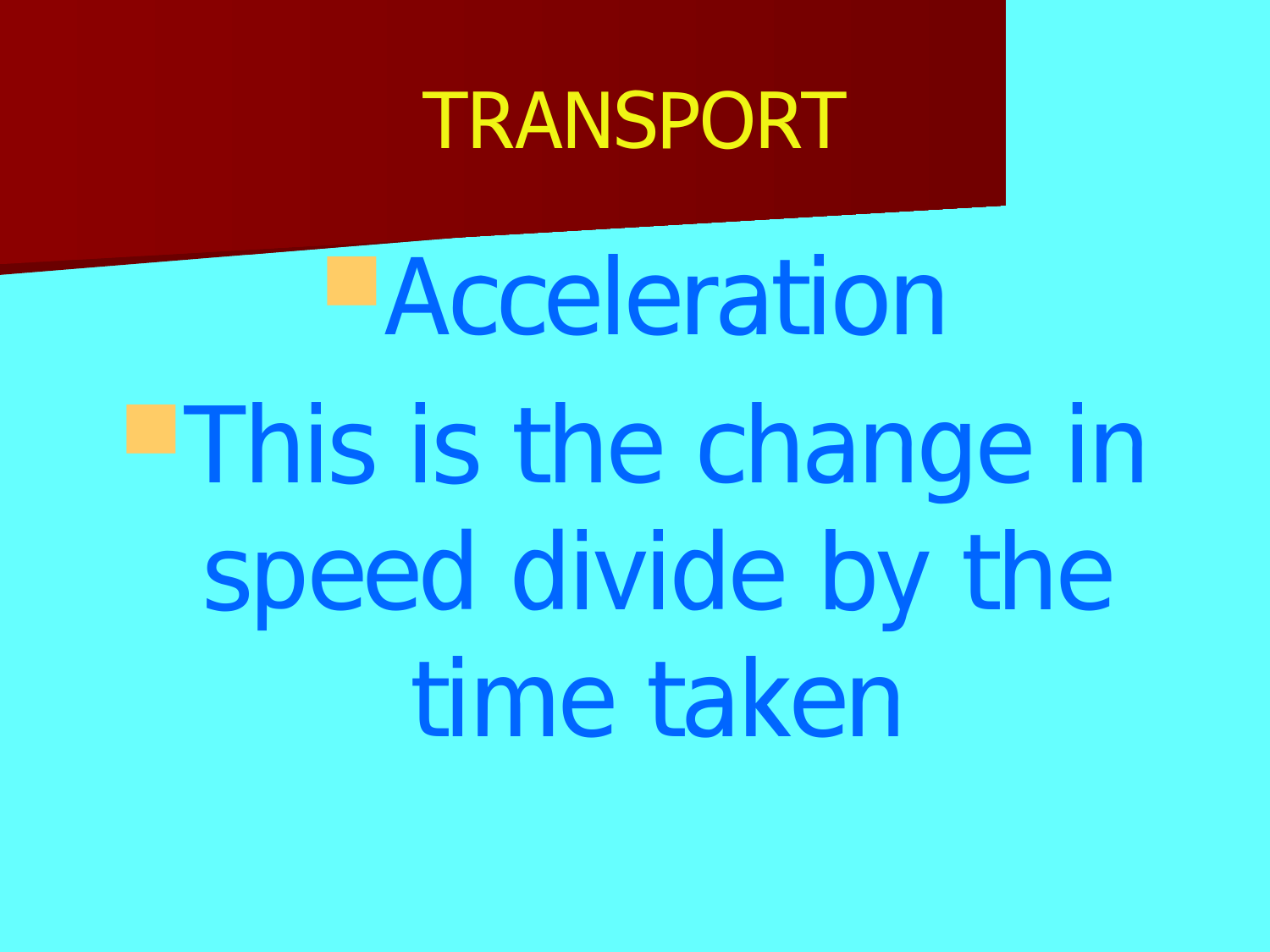

# TRANSPORT
Acceleration
This is the change in speed divide by the time taken